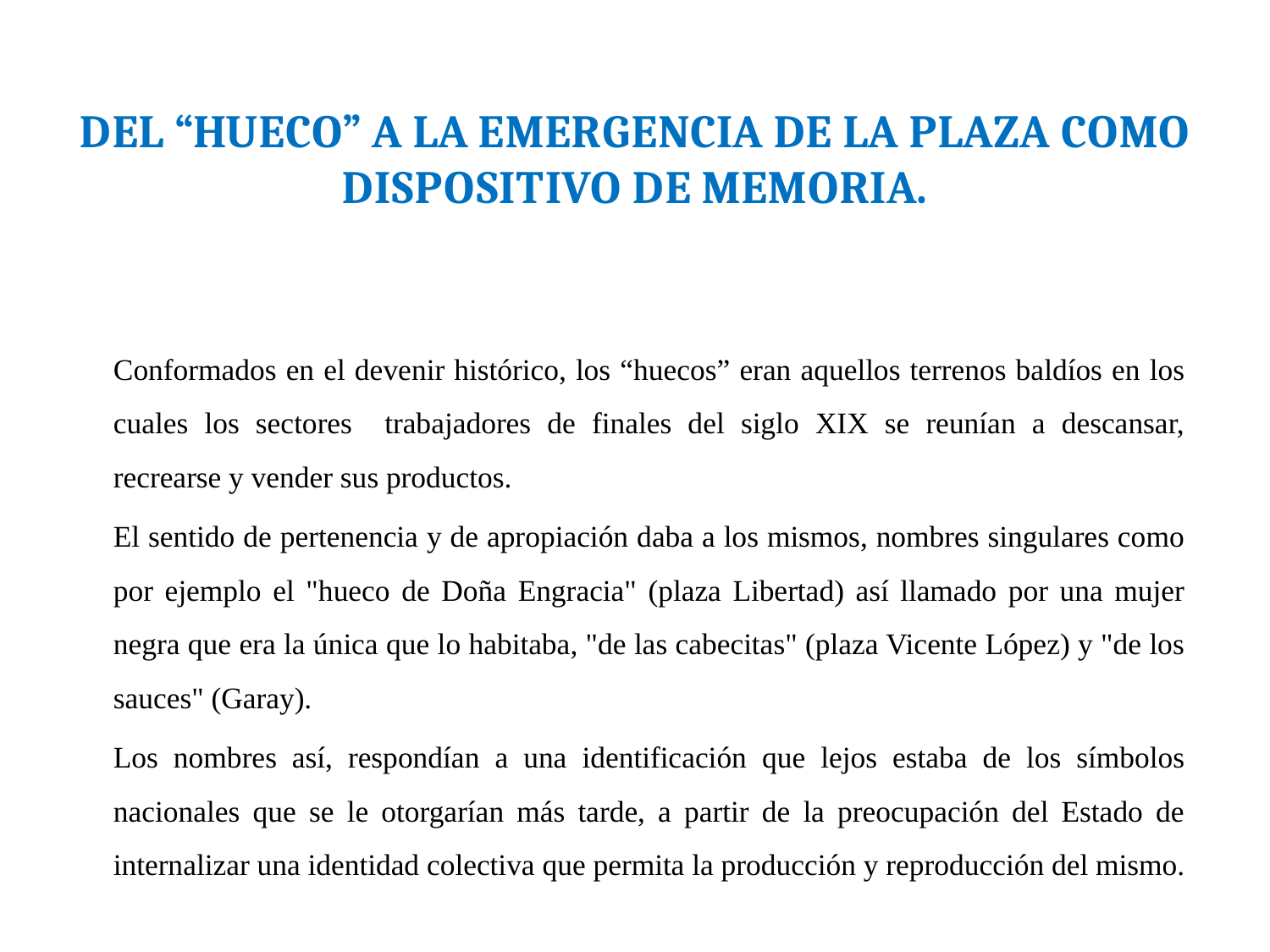

# DEL “HUECO” A LA EMERGENCIA DE LA PLAZA COMO DISPOSITIVO DE MEMORIA.
	Conformados en el devenir histórico, los “huecos” eran aquellos terrenos baldíos en los cuales los sectores  trabajadores de finales del siglo XIX se reunían a descansar, recrearse y vender sus productos.
	El sentido de pertenencia y de apropiación daba a los mismos, nombres singulares como por ejemplo el "hueco de Doña Engracia" (plaza Libertad) así llamado por una mujer negra que era la única que lo habitaba, "de las cabecitas" (plaza Vicente López) y "de los sauces" (Garay).
	Los nombres así, respondían a una identificación que lejos estaba de los símbolos nacionales que se le otorgarían más tarde, a partir de la preocupación del Estado de internalizar una identidad colectiva que permita la producción y reproducción del mismo.